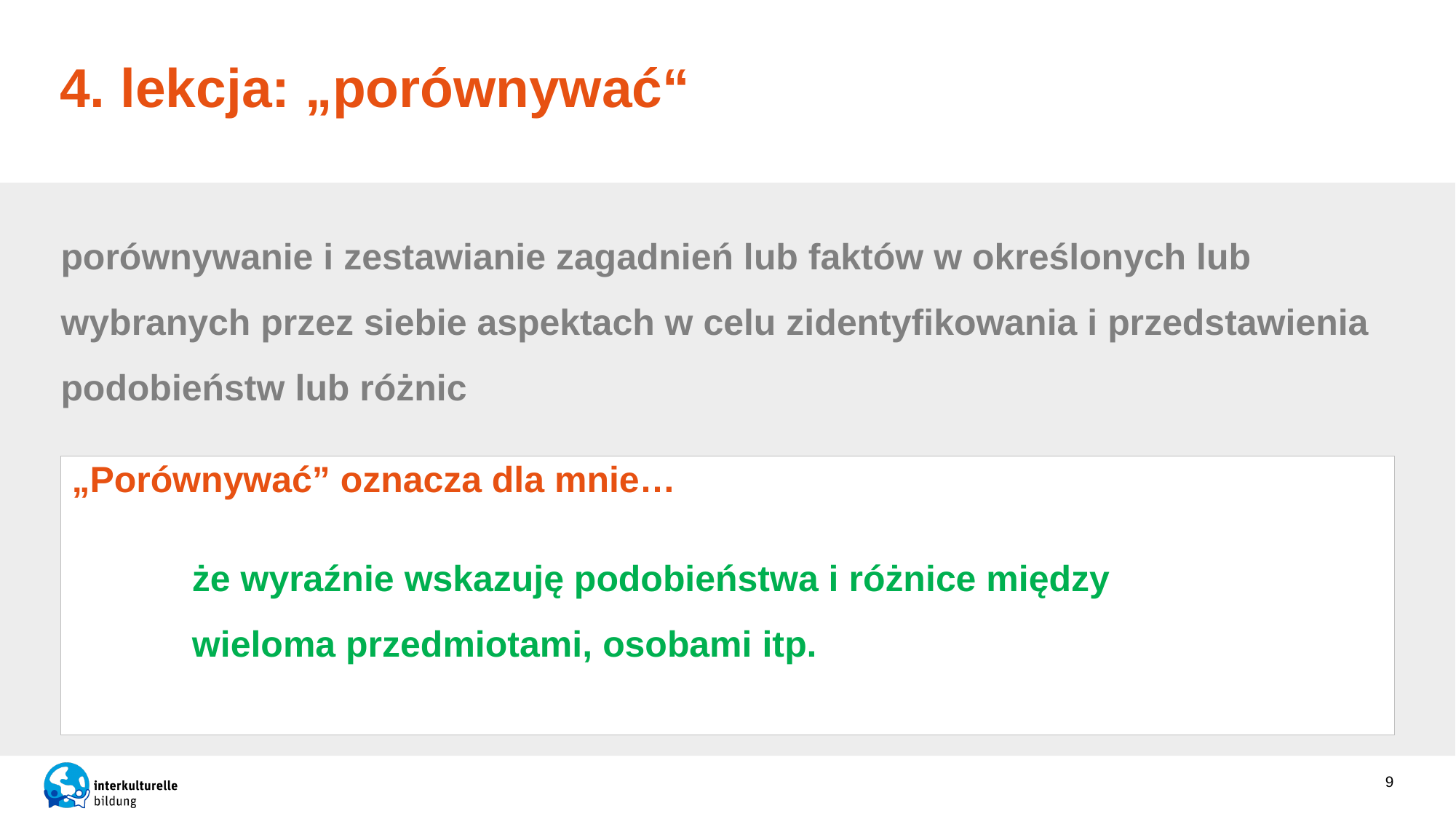

# 4. lekcja: „porównywać“
porównywanie i zestawianie zagadnień lub faktów w określonych lub wybranych przez siebie aspektach w celu zidentyfikowania i przedstawienia podobieństw lub różnic
„Porównywać” oznacza dla mnie…

że wyraźnie wskazuję podobieństwa i różnice między wieloma przedmiotami, osobami itp.
9